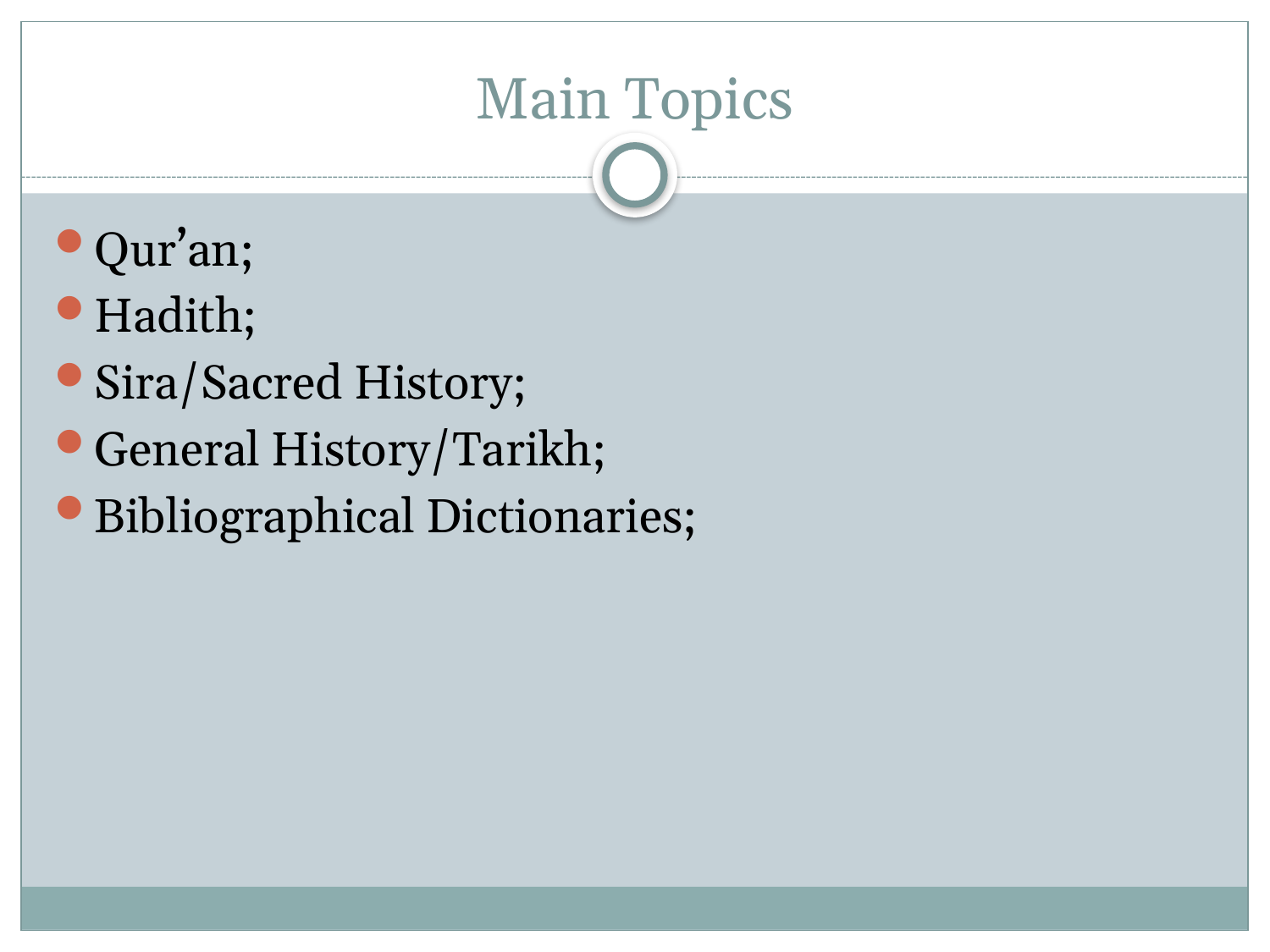

# Main Topics
Qur’an;
Hadith;
Sira/Sacred History;
General History/Tarikh;
Bibliographical Dictionaries;